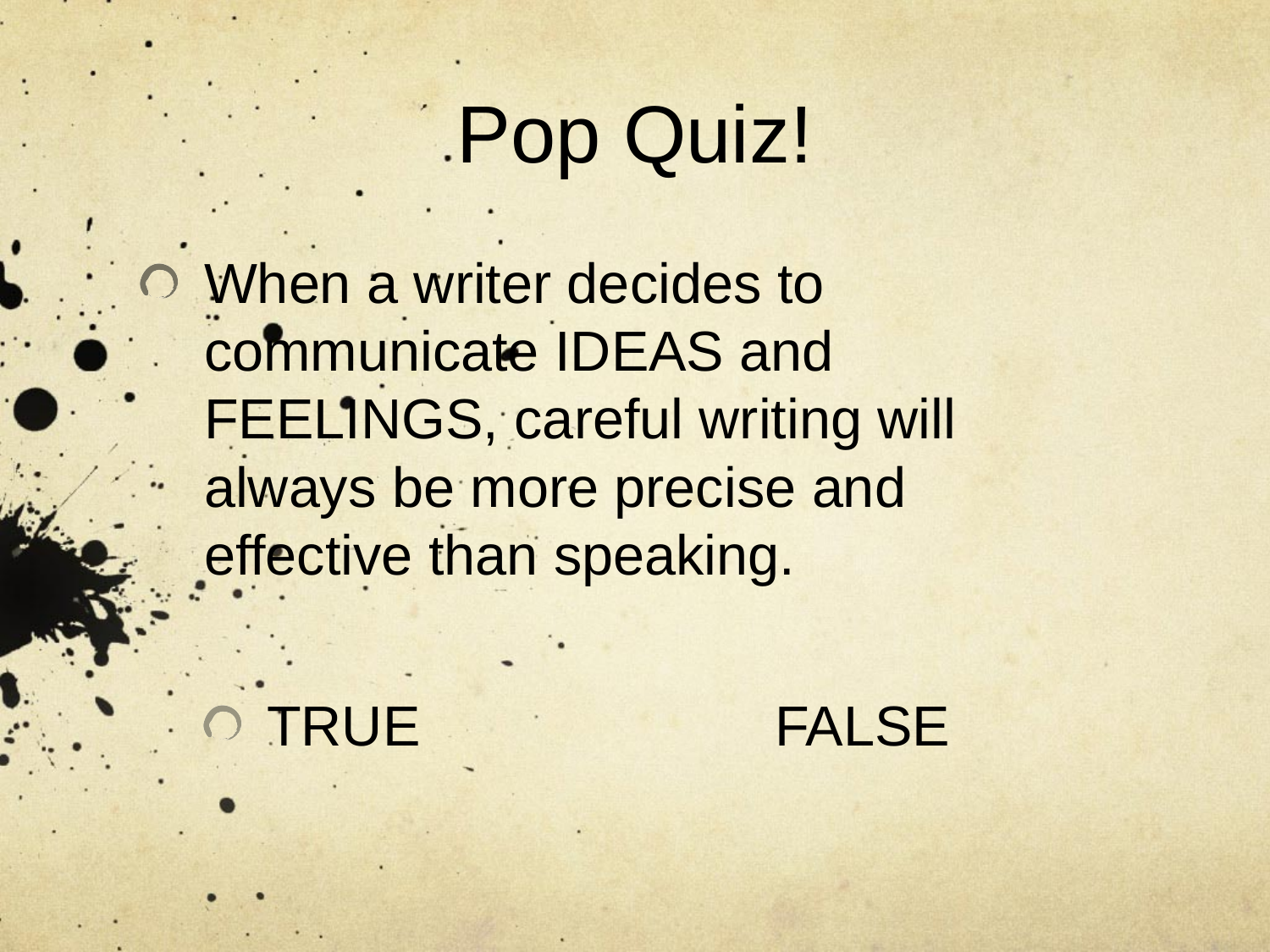

# Pop Quiz!
When a writer decides to communicate IDEAS and FEELINGS, careful writing will always be more precise and effective than speaking.

TRUE			FALSE